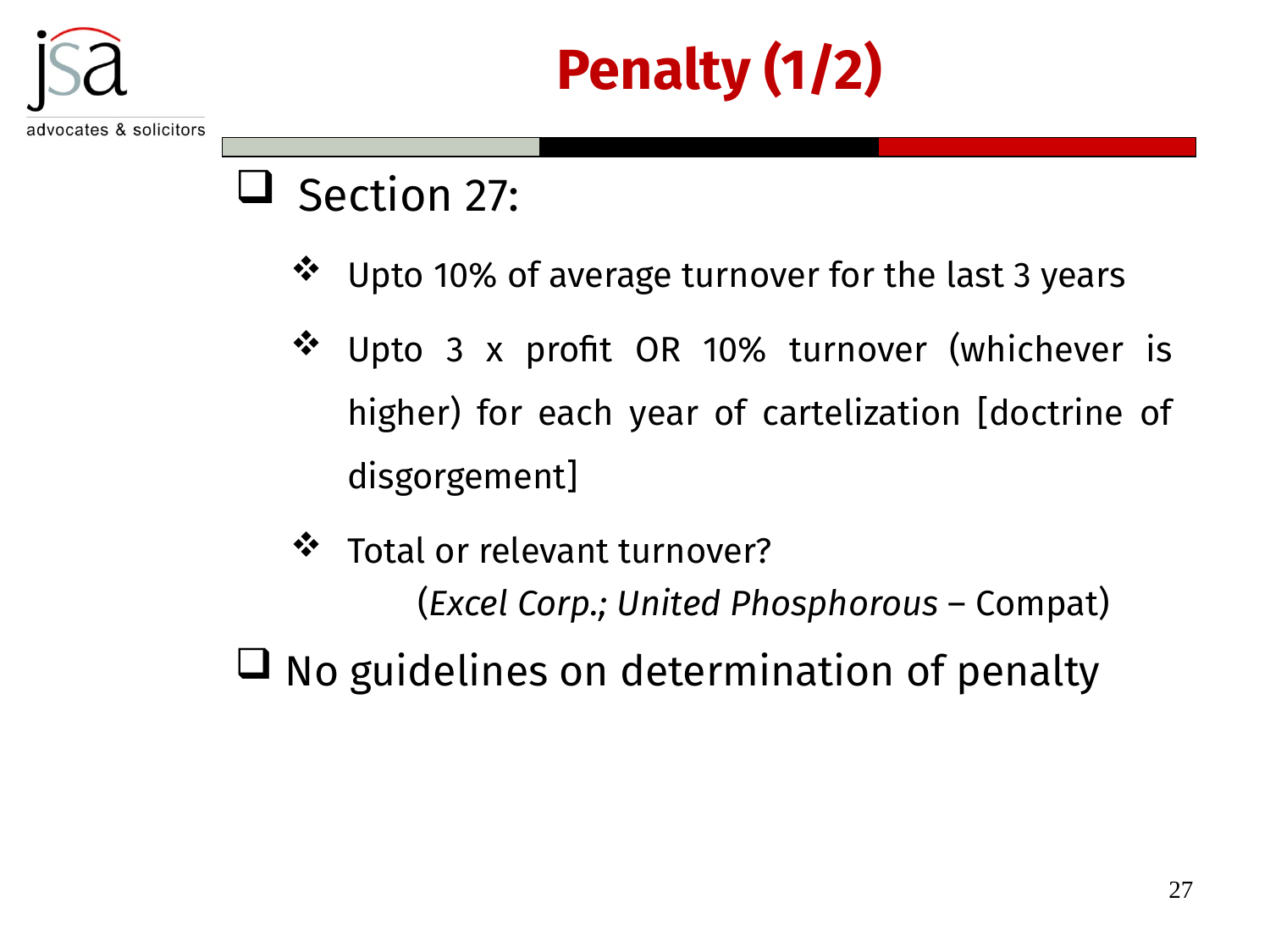

# Penalty (1/2)
Section 27:
Upto 10% of average turnover for the last 3 years
Upto 3 x profit OR 10% turnover (whichever is higher) for each year of cartelization [doctrine of disgorgement]
Total or relevant turnover?
	(Excel Corp.; United Phosphorous – Compat)
No guidelines on determination of penalty

27